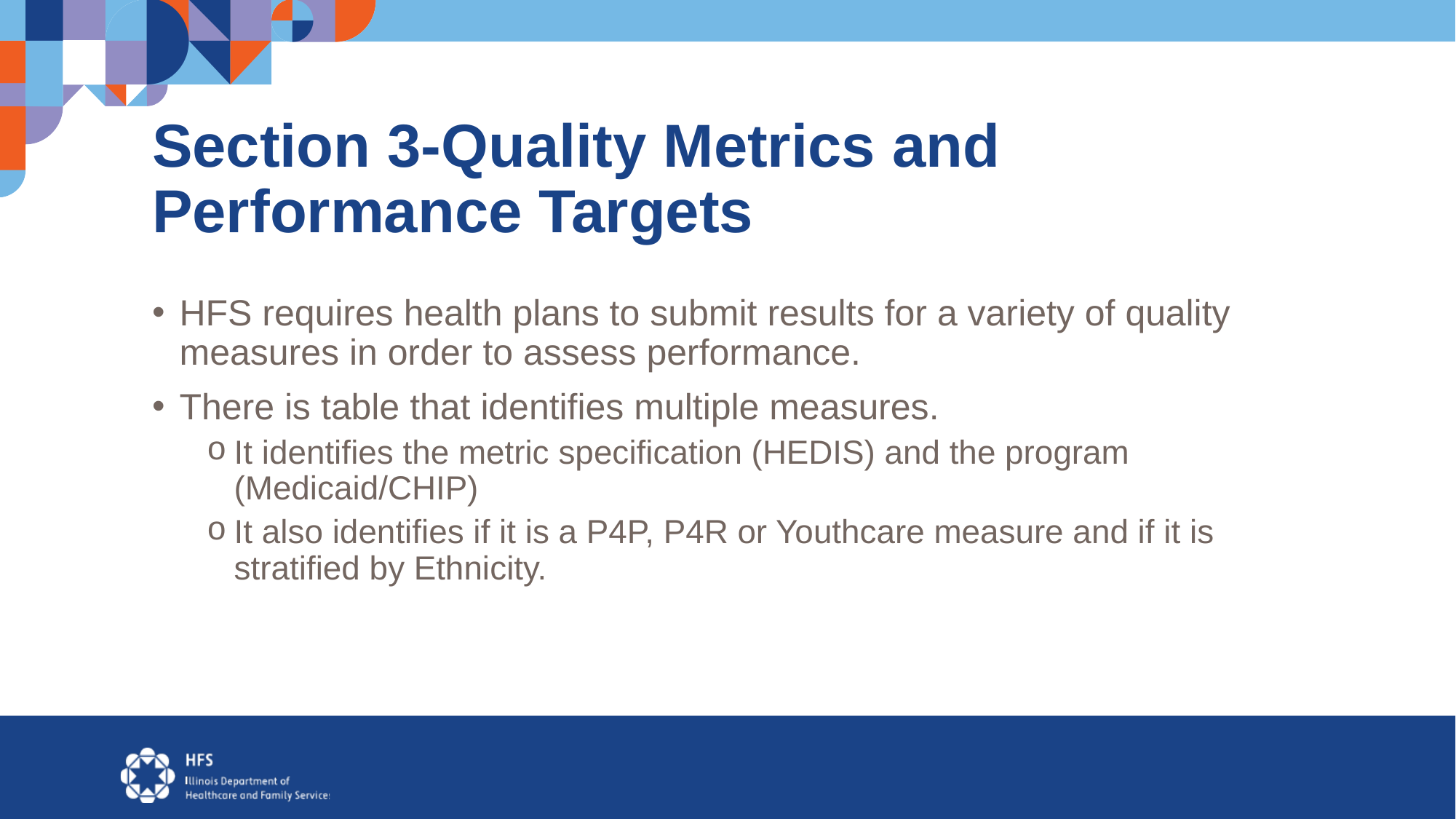

# Section 3-Quality Metrics and Performance Targets
HFS requires health plans to submit results for a variety of quality measures in order to assess performance.
There is table that identifies multiple measures.
It identifies the metric specification (HEDIS) and the program (Medicaid/CHIP)
It also identifies if it is a P4P, P4R or Youthcare measure and if it is stratified by Ethnicity.